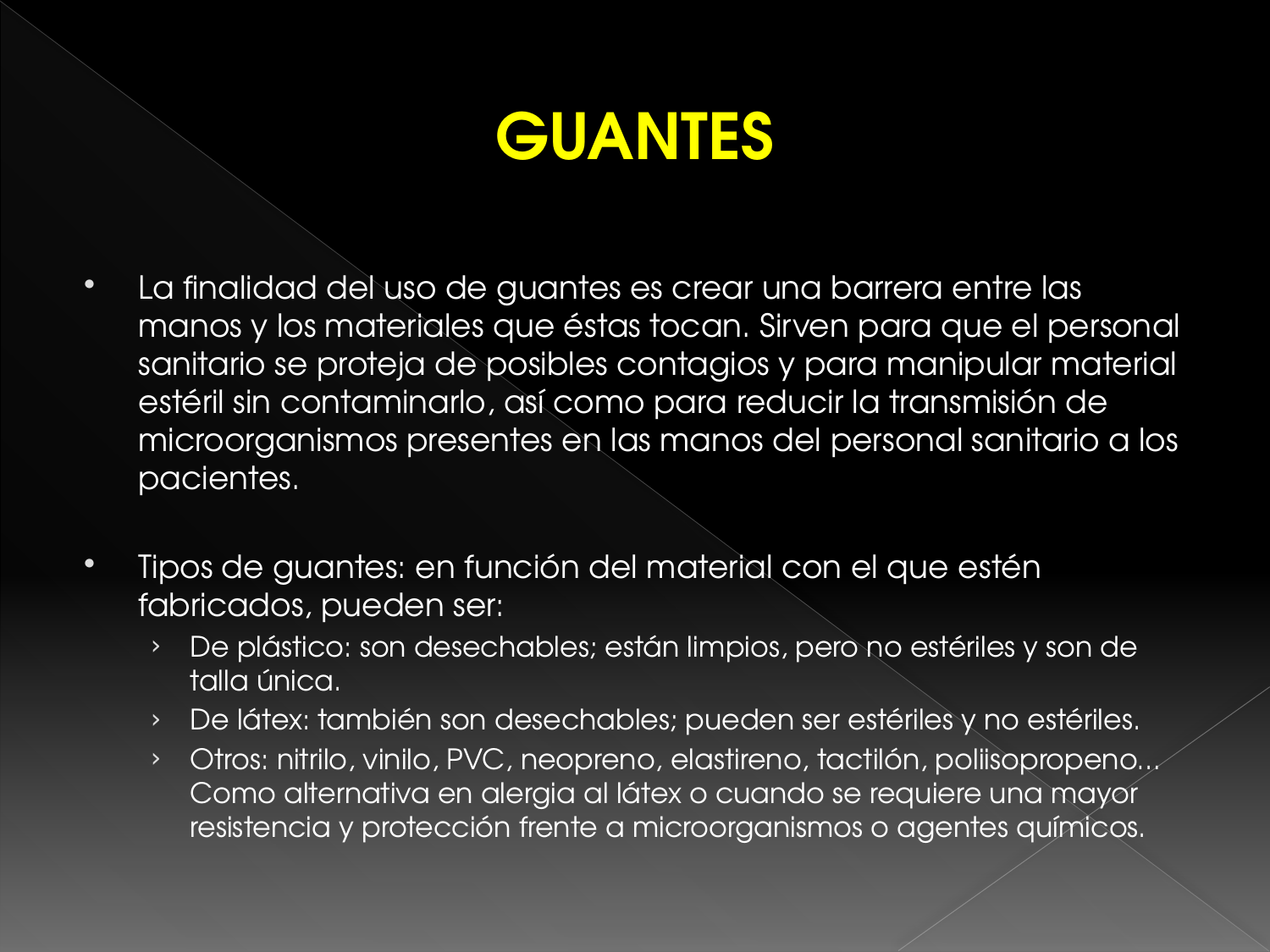

GUANTES
La finalidad del uso de guantes es crear una barrera entre las manos y los materiales que éstas tocan. Sirven para que el personal sanitario se proteja de posibles contagios y para manipular material estéril sin contaminarlo, así como para reducir la transmisión de microorganismos presentes en las manos del personal sanitario a los pacientes.

Tipos de guantes: en función del material con el que estén fabricados, pueden ser:
De plástico: son desechables; están limpios, pero no estériles y son de talla única.
De látex: también son desechables; pueden ser estériles y no estériles.
Otros: nitrilo, vinilo, PVC, neopreno, elastireno, tactilón, poliisopropeno… Como alternativa en alergia al látex o cuando se requiere una mayor resistencia y protección frente a microorganismos o agentes químicos.